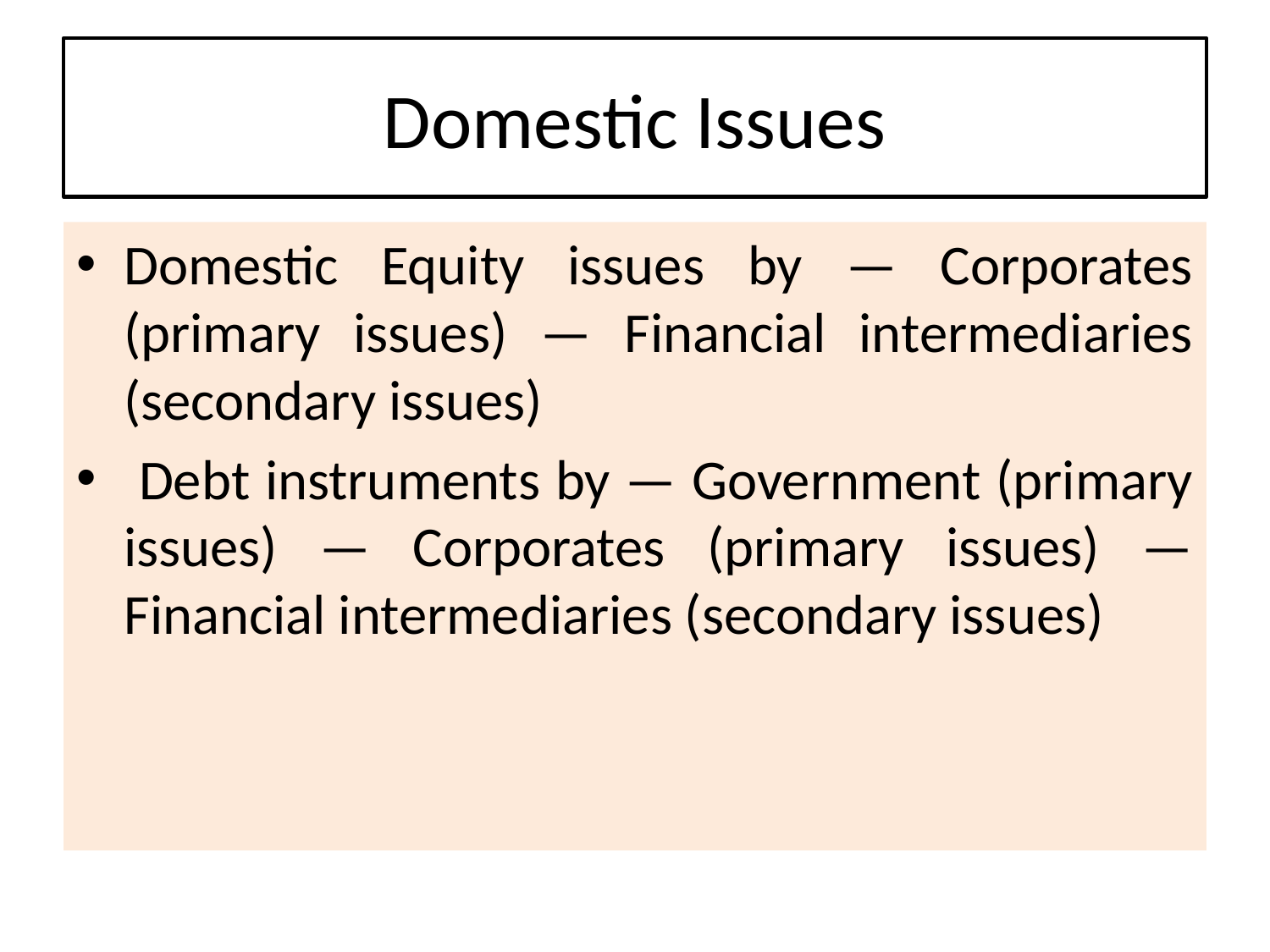

# Domestic Issues
Domestic Equity issues by — Corporates (primary issues) — Financial intermediaries (secondary issues)
 Debt instruments by — Government (primary issues) — Corporates (primary issues) — Financial intermediaries (secondary issues)